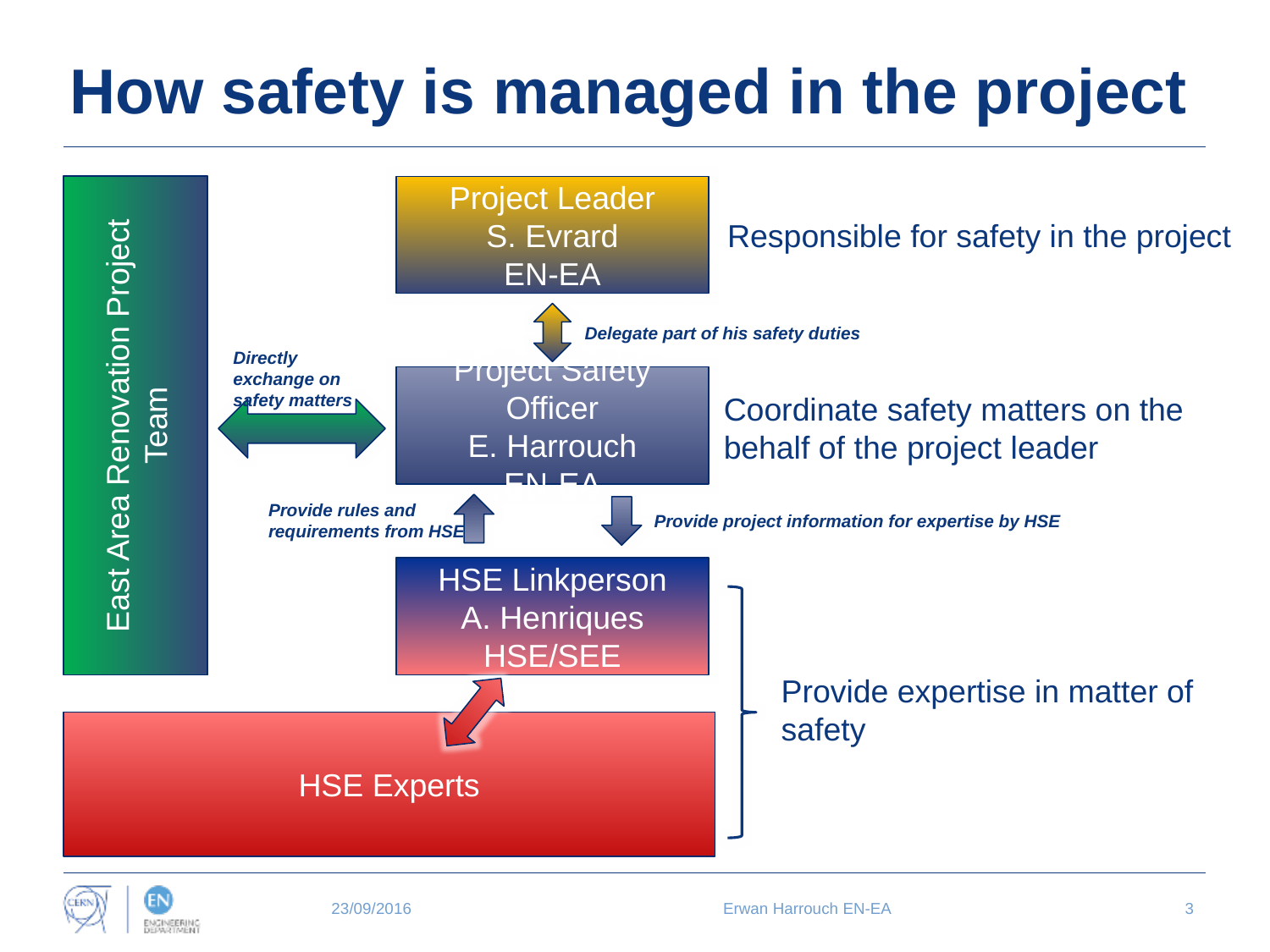

# How safety is managed in the project
Directly exchange on safety matters
East Area Renovation Project Team

Project Leader
S. Evrard
EN-EA
Responsible for safety in the project

Delegate part of his safety duties
Project Safety Officer
E. Harrouch
EN-EA
Coordinate safety matters on the behalf of the project leader
Provide rules and requirements from HSE

Provide project information for expertise by HSE
HSE Linkperson
A. Henriques HSE/SEE

Provide expertise in matter of safety

HSE Experts
23/09/2016
Erwan Harrouch EN-EA
3